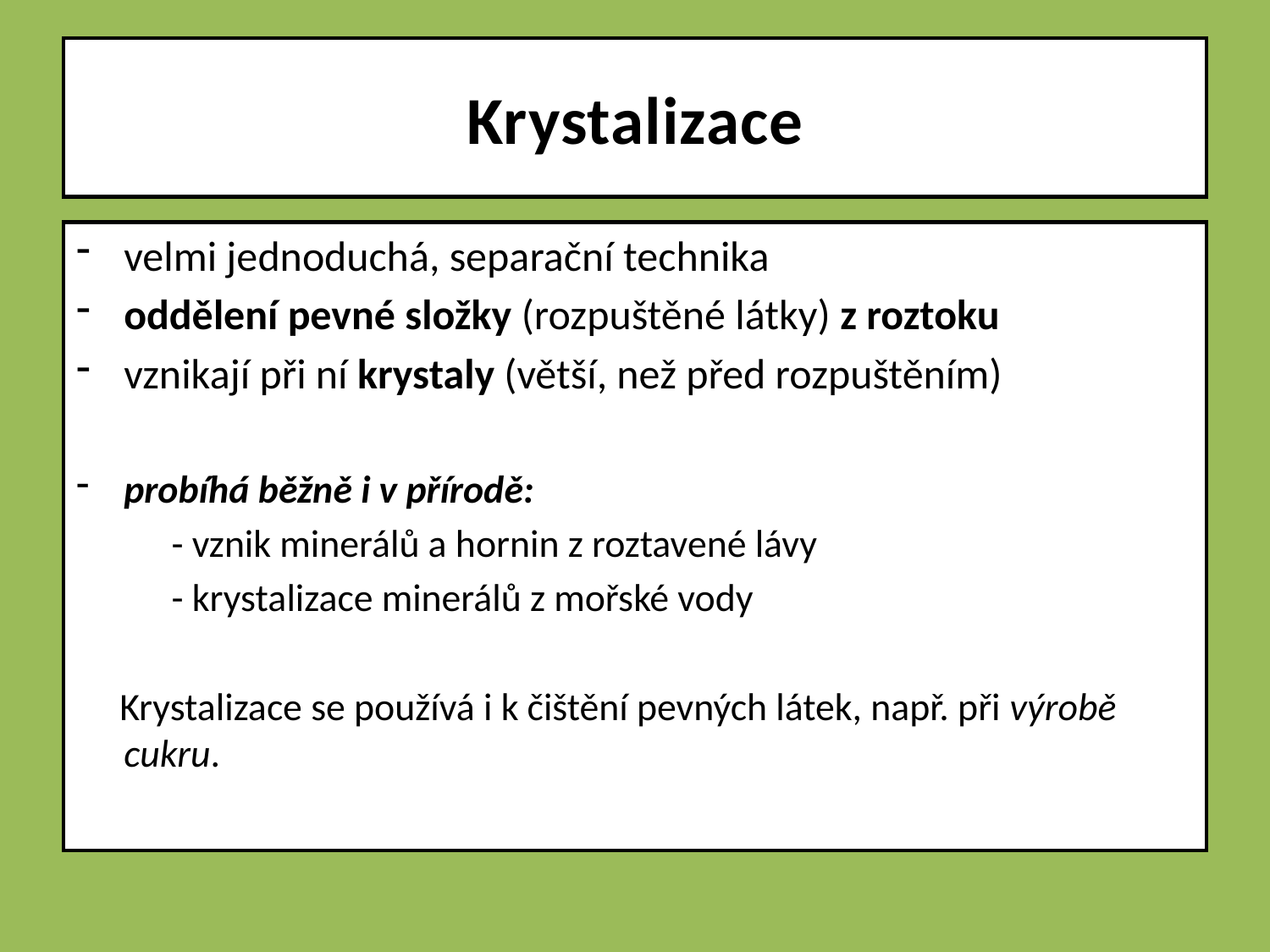

# Krystalizace
velmi jednoduchá, separační technika
oddělení pevné složky (rozpuštěné látky) z roztoku
vznikají při ní krystaly (větší, než před rozpuštěním)

probíhá běžně i v přírodě:
           - vznik minerálů a hornin z roztavené lávy
           - krystalizace minerálů z mořské vody

     Krystalizace se používá i k čištění pevných látek, např. při výrobě cukru.